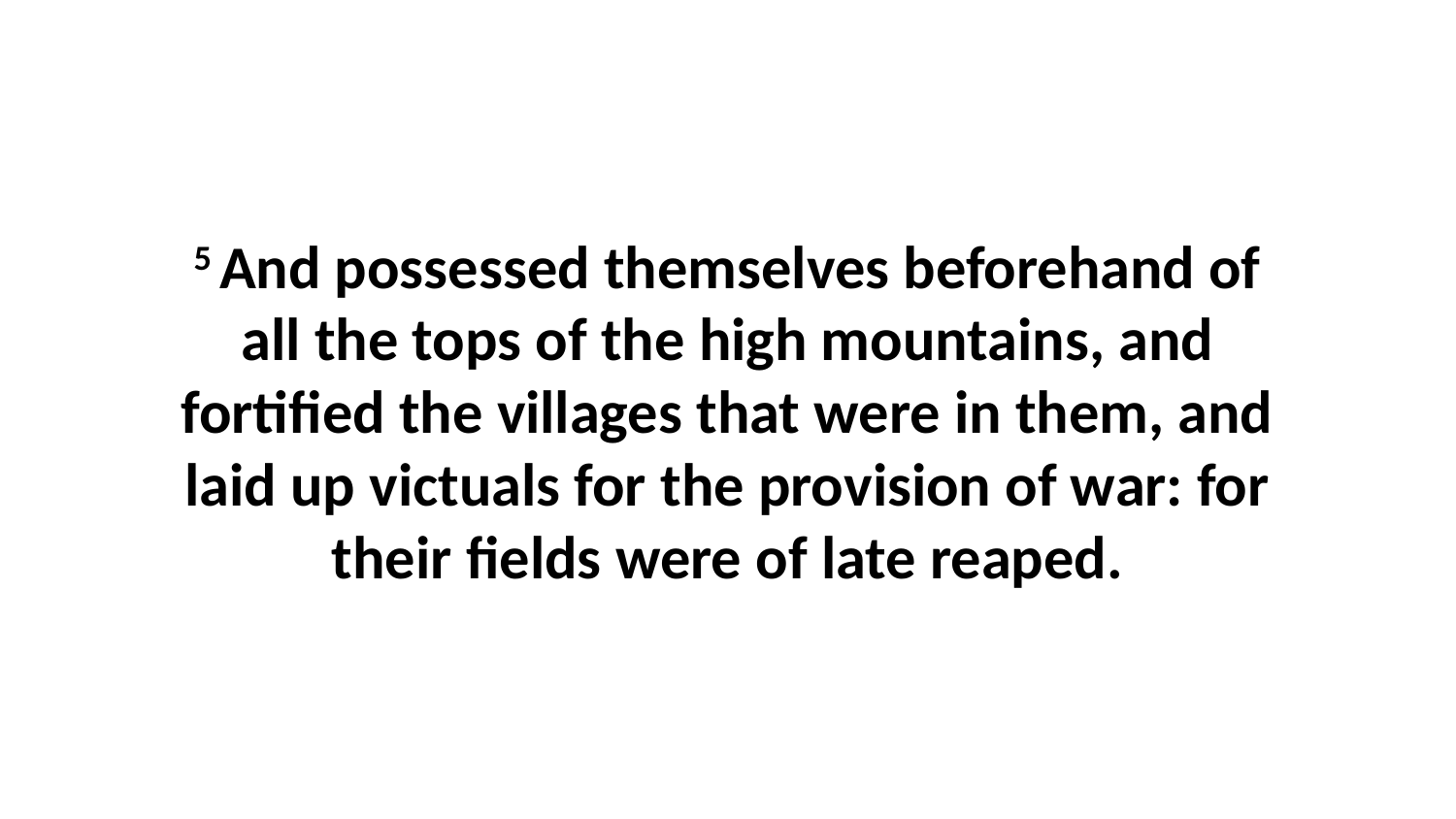

5 And possessed themselves beforehand of all the tops of the high mountains, and fortified the villages that were in them, and laid up victuals for the provision of war: for their fields were of late reaped.